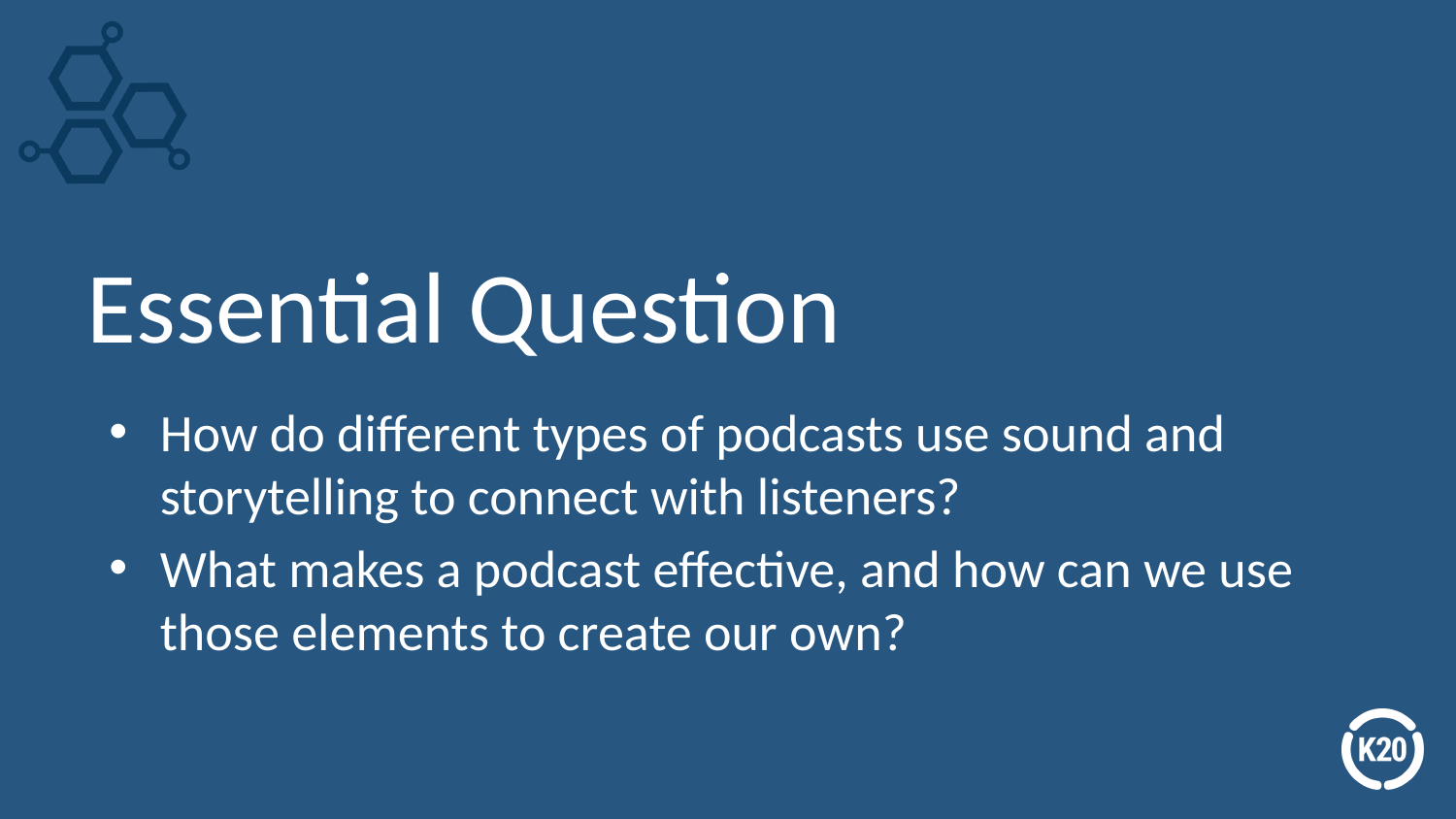

# Essential Question
How do different types of podcasts use sound and storytelling to connect with listeners?
What makes a podcast effective, and how can we use those elements to create our own?